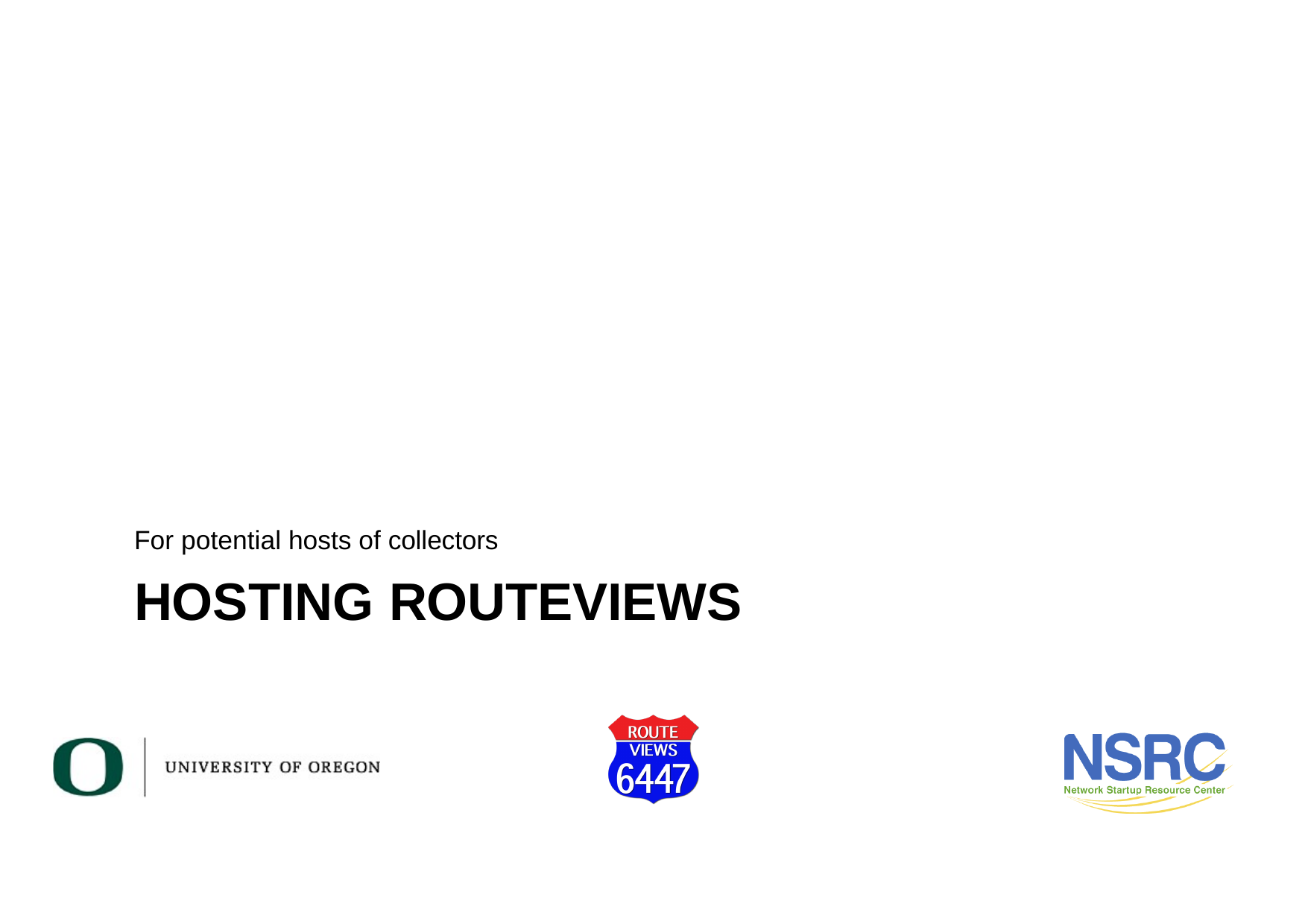

For potential hosts of collectors
# HOSTING ROUTEVIEWS